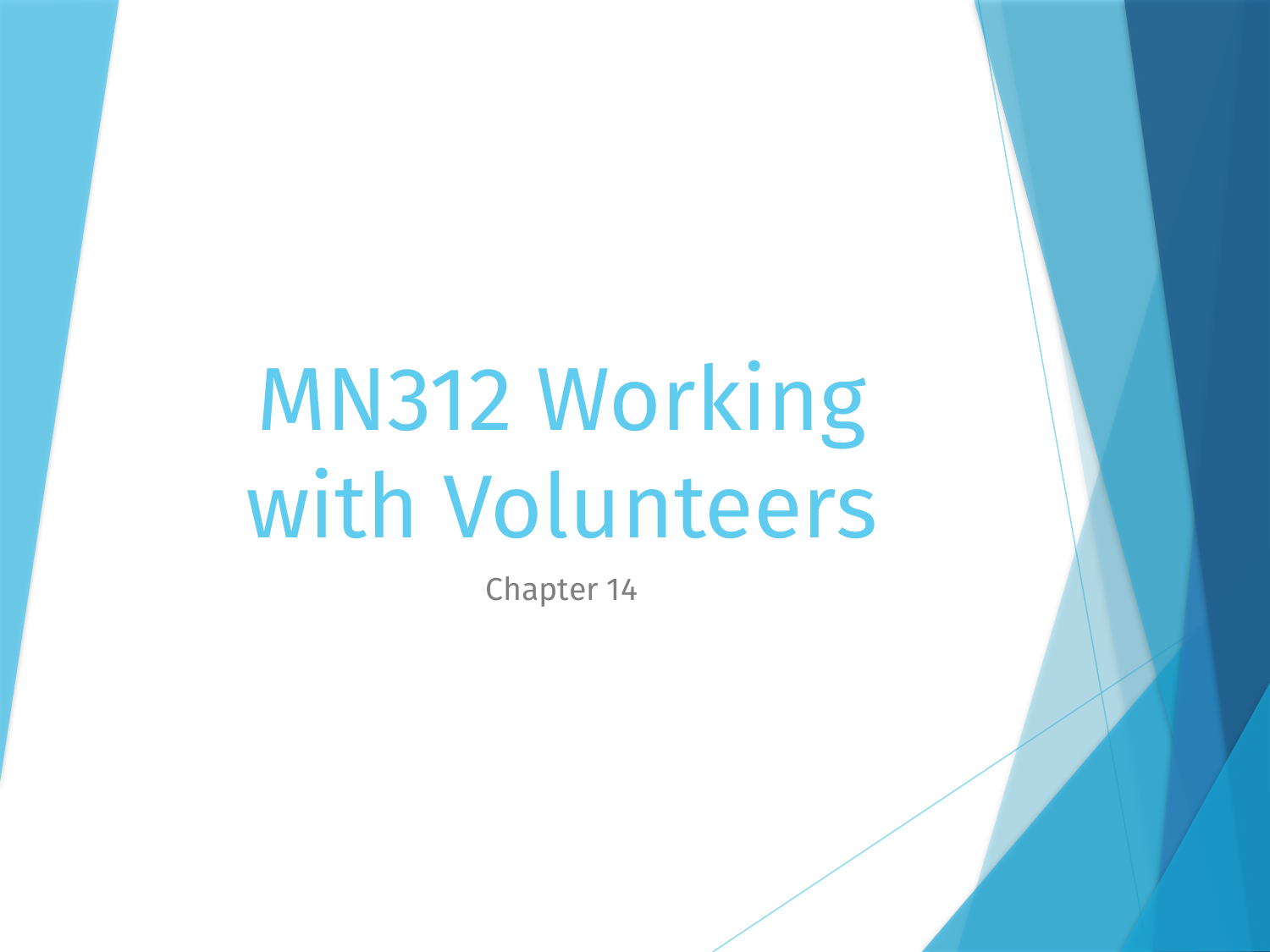

# MN312 Working with Volunteers
Chapter 14
1